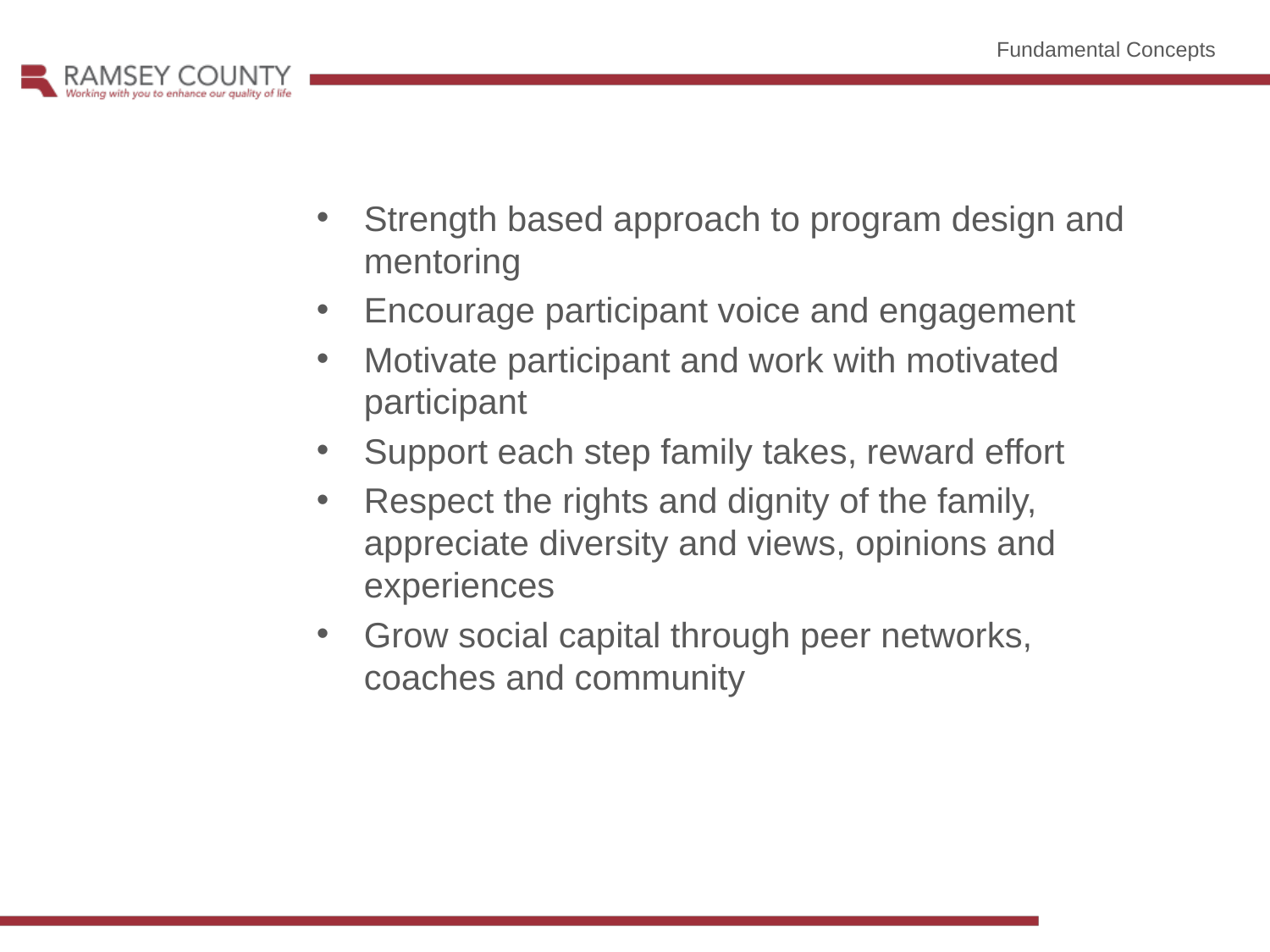

Fundamental Concepts
Strength based approach to program design and mentoring
Encourage participant voice and engagement
Motivate participant and work with motivated participant
Support each step family takes, reward effort
Respect the rights and dignity of the family, appreciate diversity and views, opinions and experiences
Grow social capital through peer networks, coaches and community